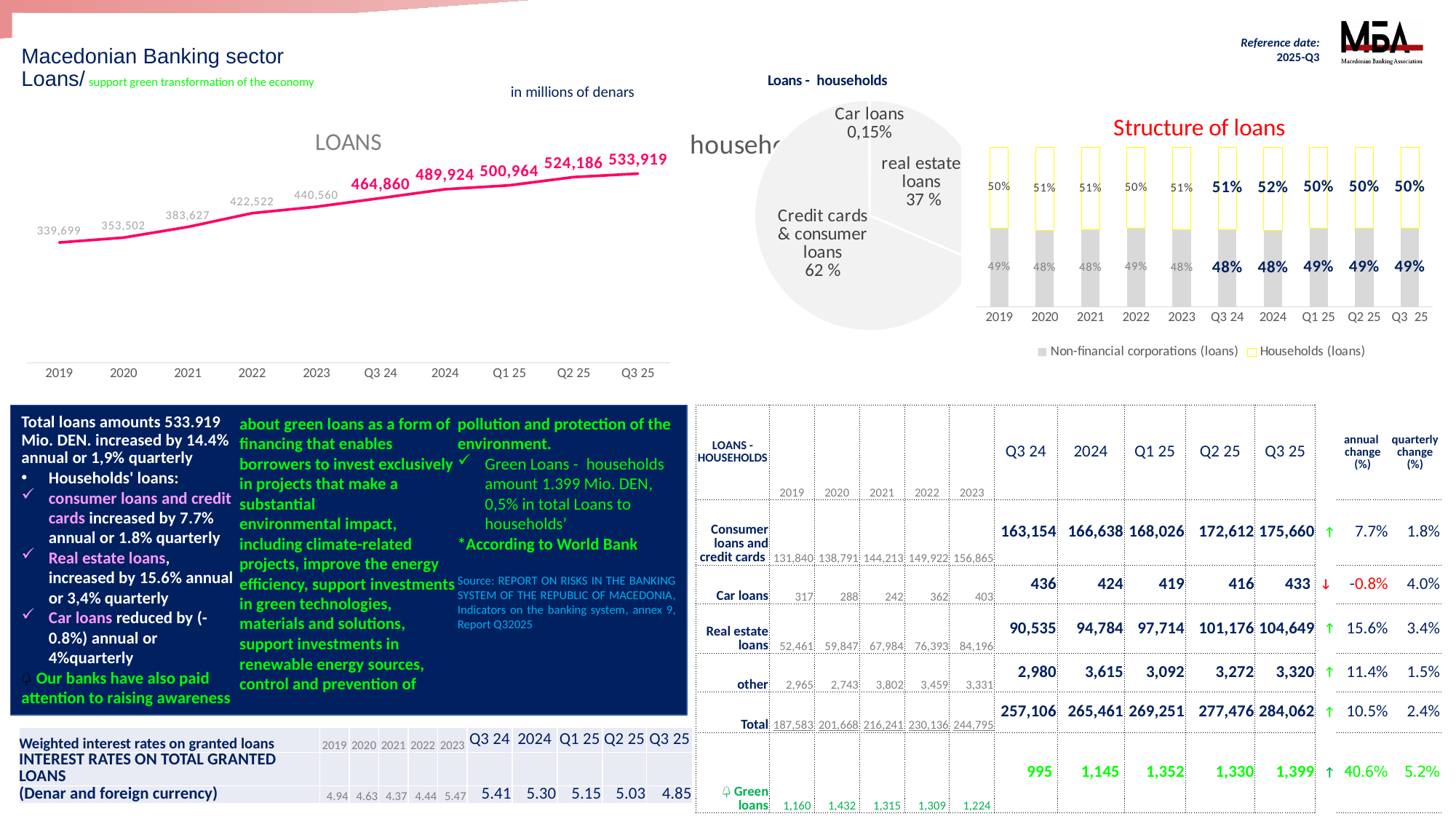

# Macedonian Banking sector Loans/ support green transformation of the economy

Reference date: 2025-Q3

### Chart: Loans -  households

| Category | 30.09.2021 |
|---|---|
| Стамбени кредити | 0.308890984507137 |
| Картички и потрошувачки кредити | 0.6708807273799011 |
| автомобилски кредити | 0.0011669101711402723 |
in millions of denars

### Chart: Structure of loans

| Category | Non-financial corporations (loans) | Households (loans) |
|---|---|---|
| 2019 | 0.49079530981928343 | 0.4990020112616083 |
| 2020 | 0.4764334512433655 | 0.51248974080202 |
| 2021 | 0.4786915844550002 | 0.5113488198477062 |
| 2022 | 0.48573408930099393 | 0.5001724417830559 |
| 2023 | 0.48076836508706744 | 0.5129455301524315 |
| Q3 24 | 0.48209699199639705 | 0.5122771597072825 |
| 2024 | 0.47941883943501146 | 0.5154633297643306 |
| Q1 25 | 0.4922179361250308 | 0.5026712951282869 |
| Q2 25 | 0.4906310202106159 | 0.5020390992211164 |
| Q3  25 | 0.4888481945677807 | 0.5 |

### Chart: Loans -  households

| Category |
|---|

### Chart: LOANS

| Category | Loans |
|---|---|
| 2019 | 339699.0 |
| 2020 | 353502.0 |
| 2021 | 383627.0 |
| 2022 | 422522.0 |
| 2023 | 440560.0 |
| Q3 24 | 464860.0 |
| 2024 | 489924.0 |
| Q1 25 | 500964.0 |
| Q2 25 | 524186.0 |
| Q3 25 | 533919.0 |
| LОANS - HOUSEHOLDS | 2019 | 2020 | 2021 | 2022 | 2023 | Q3 24 | 2024 | Q1 25 | Q2 25 | Q3 25 |  | annual change (%) | quarterly change (%) |
| --- | --- | --- | --- | --- | --- | --- | --- | --- | --- | --- | --- | --- | --- |
| Consumer loans and credit cards | 131,840 | 138,791 | 144,213 | 149,922 | 156,865 | 163,154 | 166,638 | 168,026 | 172,612 | 175,660 | ↑ | 7.7% | 1.8% |
| Car loans | 317 | 288 | 242 | 362 | 403 | 436 | 424 | 419 | 416 | 433 | ↓ | -0.8% | 4.0% |
| Real estate loans | 52,461 | 59,847 | 67,984 | 76,393 | 84,196 | 90,535 | 94,784 | 97,714 | 101,176 | 104,649 | ↑ | 15.6% | 3.4% |
| other | 2,965 | 2,743 | 3,802 | 3,459 | 3,331 | 2,980 | 3,615 | 3,092 | 3,272 | 3,320 | ↑ | 11.4% | 1.5% |
| Total | 187,583 | 201,668 | 216,241 | 230,136 | 244,795 | 257,106 | 265,461 | 269,251 | 277,476 | 284,062 | ↑ | 10.5% | 2.4% |
| 🌳 Green loans | 1,160 | 1,432 | 1,315 | 1,309 | 1,224 | 995 | 1,145 | 1,352 | 1,330 | 1,399 | ↑ | 40.6% | 5.2% |
Total loans amounts 533.919 Mio. DEN. increased by 14.4% annual or 1,9% quarterly
Households' loans:
consumer loans and credit cards increased by 7.7% annual or 1.8% quarterly
Real estate loans, increased by 15.6% annual or 3,4% quarterly
Car loans reduced by (-0.8%) annual or 4%quarterly
🌳 Our banks have also paid attention to raising awareness about green loans as a form of financing that enables borrowers to invest exclusively in projects that make a substantial
environmental impact, including climate-related projects, improve the energy efficiency, support investments in green technologies, materials and solutions, support investments in renewable energy sources, control and prevention of pollution and protection of the environment.
Green Loans -  households amount 1.399 Mio. DEN, 0,5% in total Loans to households’
*According to World Bank

Source: REPORT ON RISKS IN THE BANKING SYSTEM OF THE REPUBLIC OF MACEDONIA, Indicators on the banking system, annex 9, Report Q32025
| Weighted interest rates on granted loans | 2019 | 2020 | 2021 | 2022 | 2023 | Q3 24 | 2024 | Q1 25 | Q2 25 | Q3 25 |
| --- | --- | --- | --- | --- | --- | --- | --- | --- | --- | --- |
| INTEREST RATES ON TOTAL GRANTED LOANS |  |  |  |  |  |  |  |  |  |  |
| (Denar and foreign currency) | 4.94 | 4.63 | 4.37 | 4.44 | 5.47 | 5.41 | 5.30 | 5.15 | 5.03 | 4.85 |